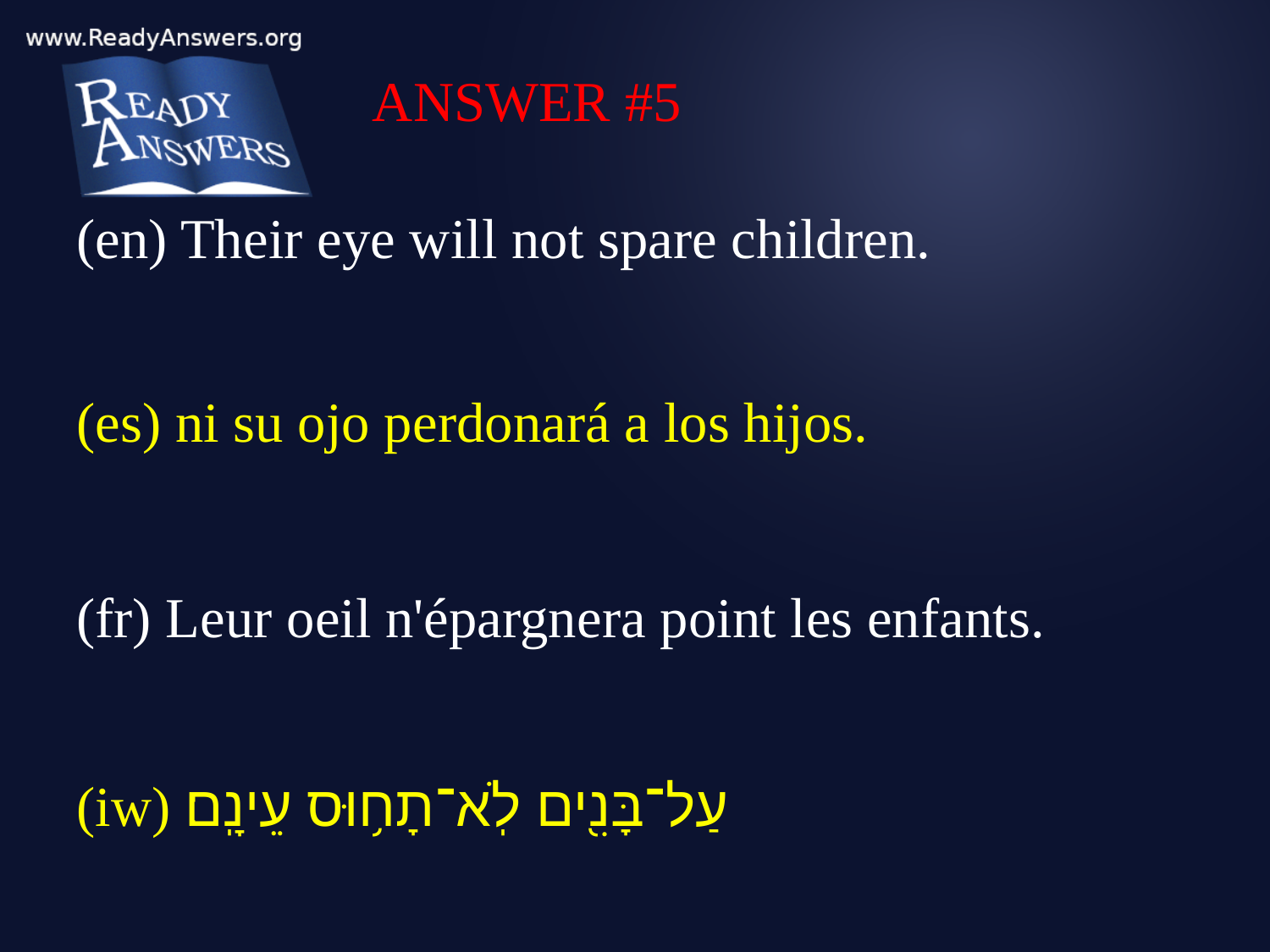

ANSWER #5
(en) Their eye will not spare children.
(es) ni su ojo perdonará a los hijos.
(fr) Leur oeil n'épargnera point les enfants.
(iw) עַל־בָּנִ֖ים לֹֽא־תָח֥וּס עֵינָֽם׃